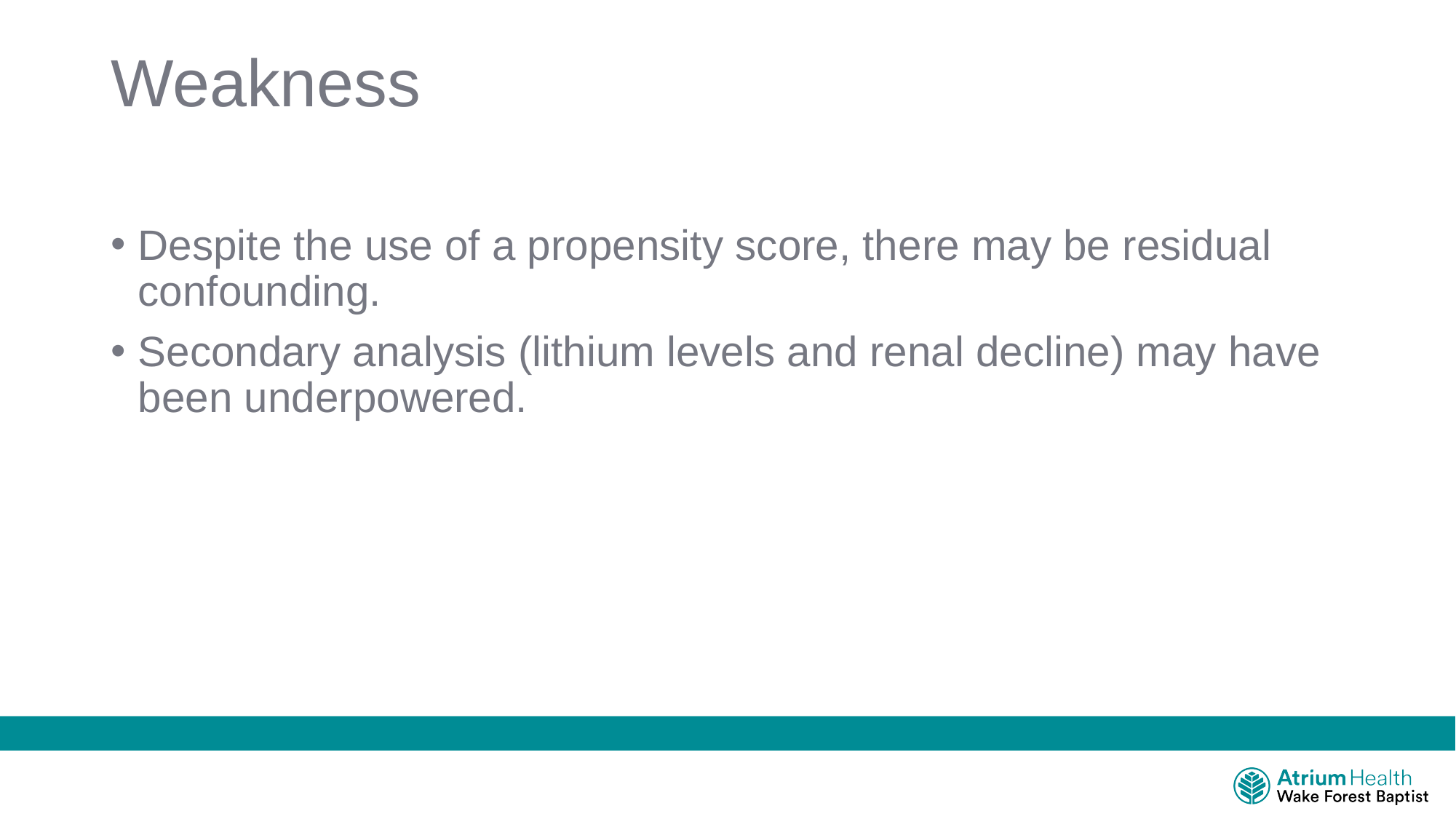

# Weakness
Despite the use of a propensity score, there may be residual confounding.
Secondary analysis (lithium levels and renal decline) may have been underpowered.